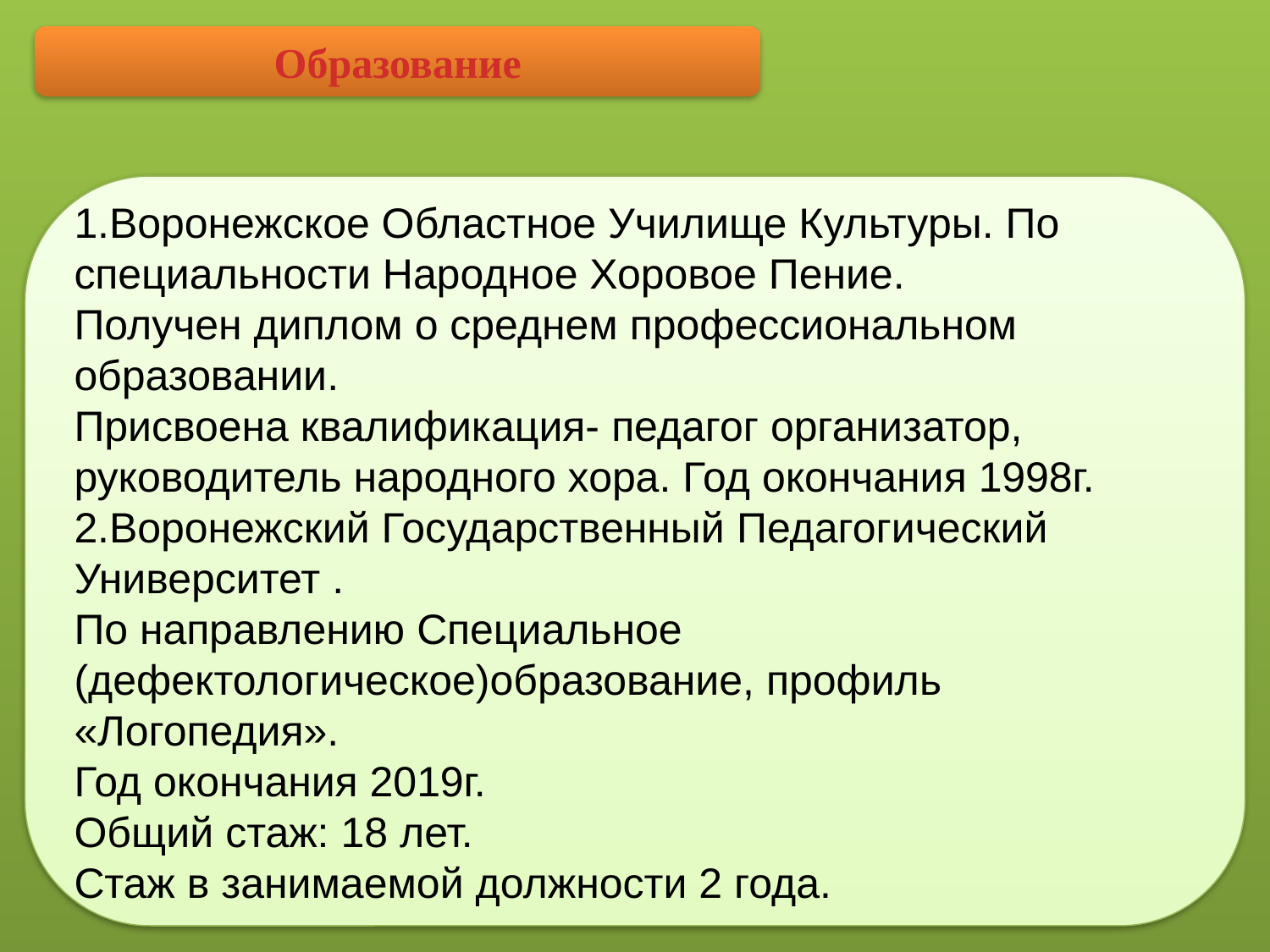

Образование
1.Воронежское Областное Училище Культуры. По специальности Народное Хоровое Пение.
Получен диплом о среднем профессиональном образовании.
Присвоена квалификация- педагог организатор, руководитель народного хора. Год окончания 1998г.
2.Воронежский Государственный Педагогический Университет .
По направлению Специальное (дефектологическое)образование, профиль «Логопедия».
Год окончания 2019г.
Общий стаж: 18 лет.
Стаж в занимаемой должности 2 года.